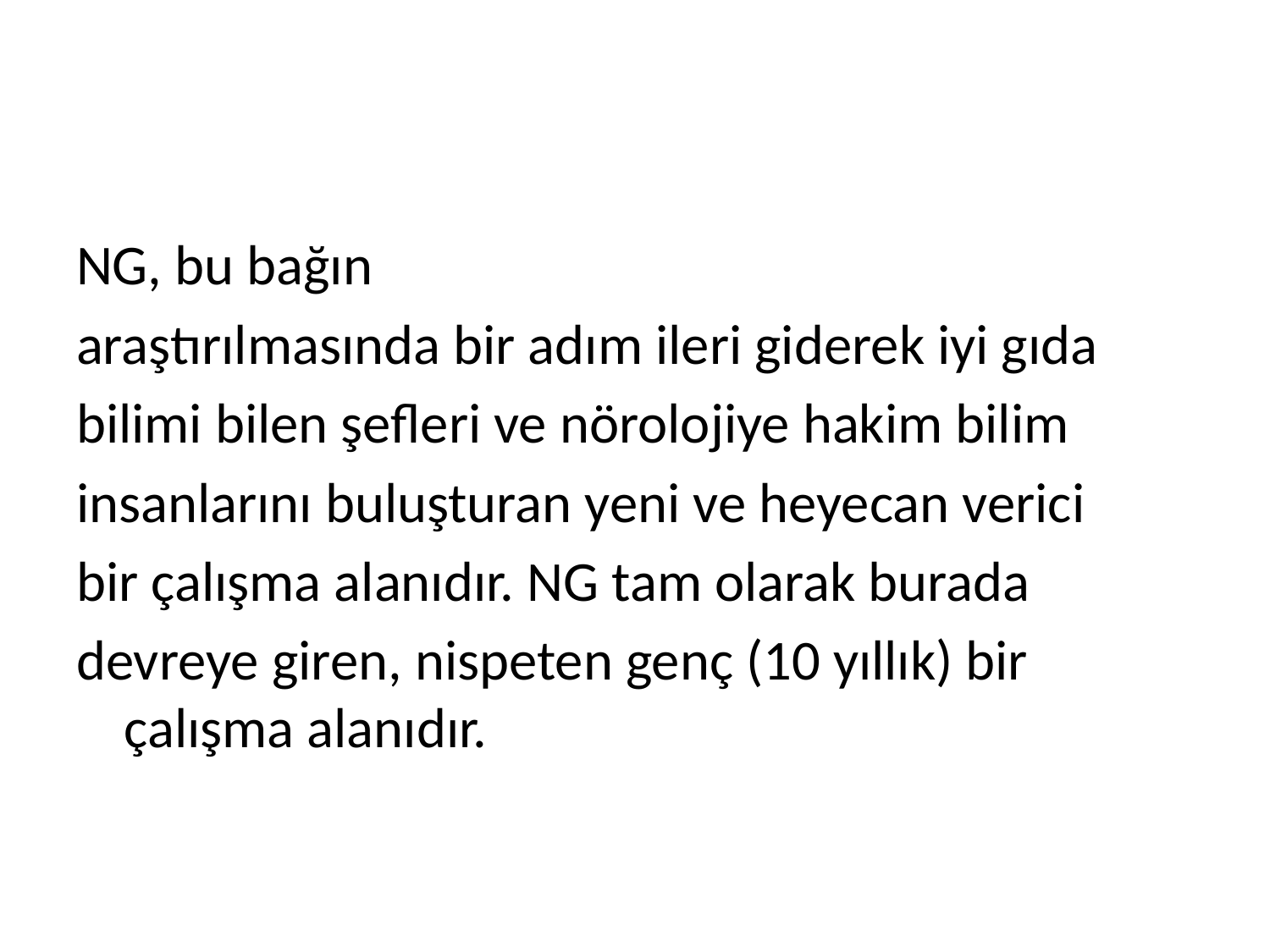

NG, bu bağın
araştırılmasında bir adım ileri giderek iyi gıda
bilimi bilen şefleri ve nörolojiye hakim bilim
insanlarını buluşturan yeni ve heyecan verici
bir çalışma alanıdır. NG tam olarak burada
devreye giren, nispeten genç (10 yıllık) bir çalışma alanıdır.